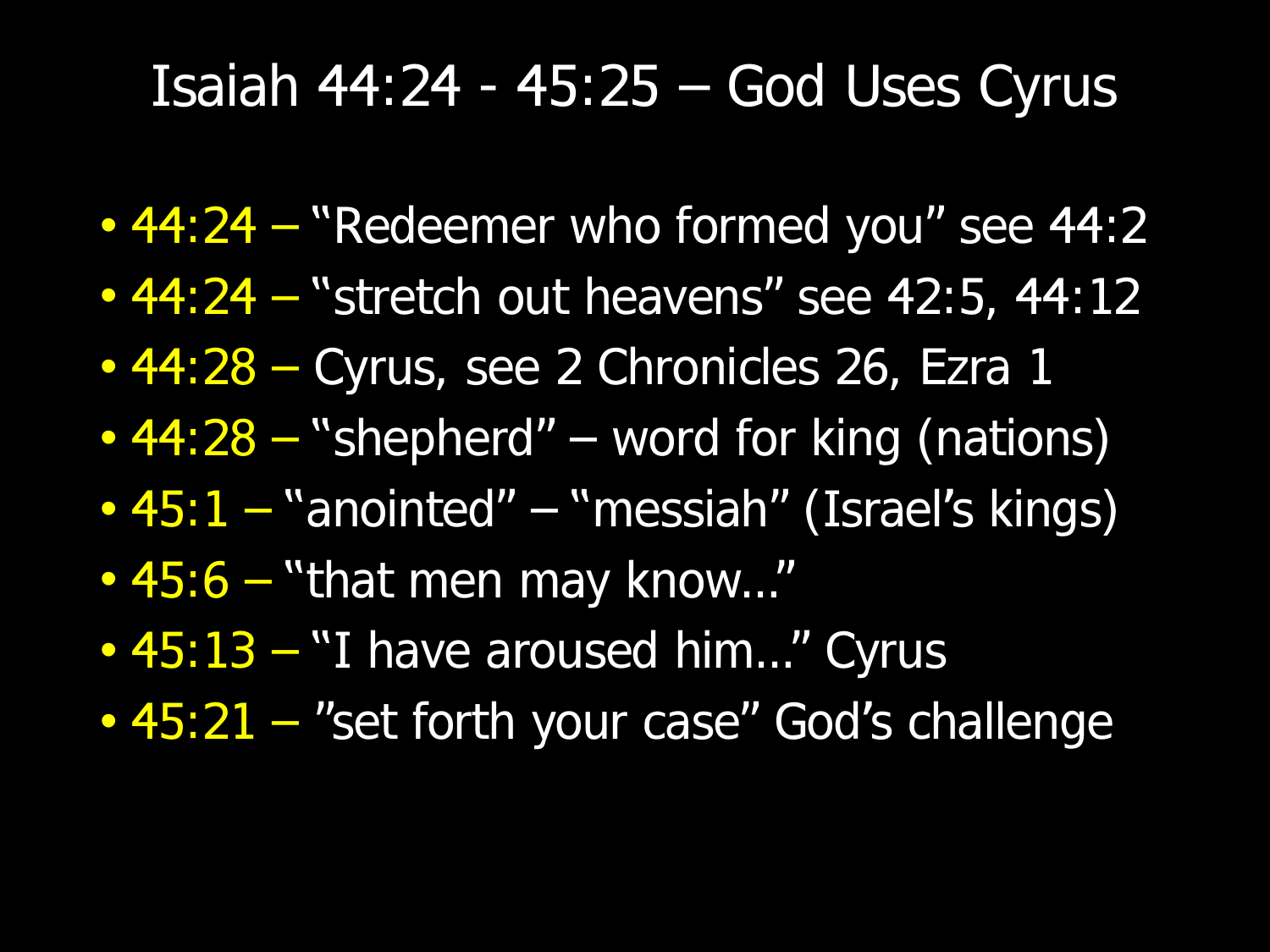

# Isaiah 44:24 - 45:25 – God Uses Cyrus
44:24 – “Redeemer who formed you” see 44:2
44:24 – “stretch out heavens” see 42:5, 44:12
44:28 – Cyrus, see 2 Chronicles 26, Ezra 1
44:28 – “shepherd” – word for king (nations)
45:1 – “anointed” – “messiah” (Israel’s kings)
45:6 – “that men may know…”
45:13 – “I have aroused him…” Cyrus
45:21 – ”set forth your case” God’s challenge